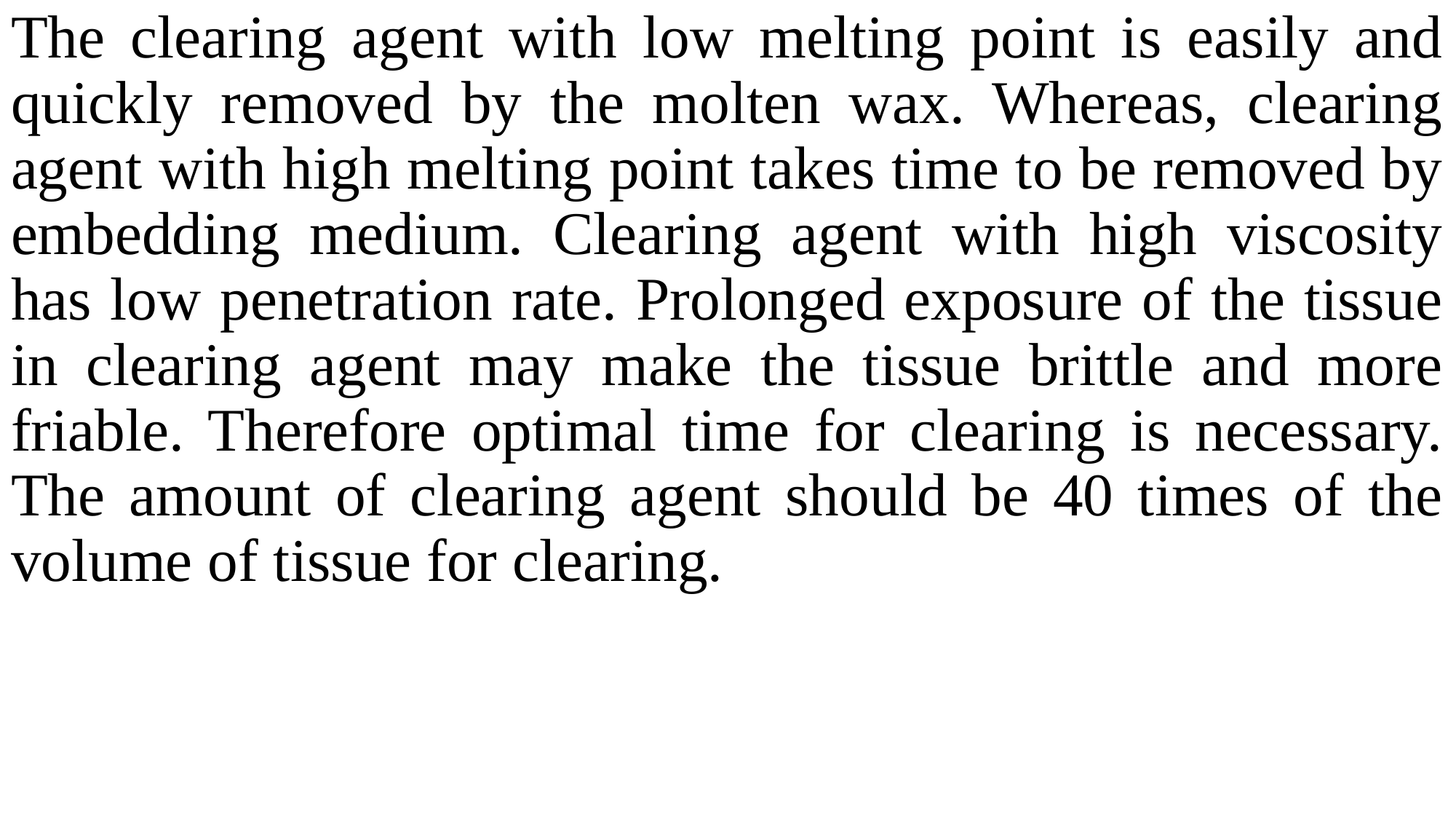

The clearing agent with low melting point is easily and quickly removed by the molten wax. Whereas, clearing agent with high melting point takes time to be removed by embedding medium. Clearing agent with high viscosity has low penetration rate. Prolonged exposure of the tissue in clearing agent may make the tissue brittle and more friable. Therefore optimal time for clearing is necessary. The amount of clearing agent should be 40 times of the volume of tissue for clearing.